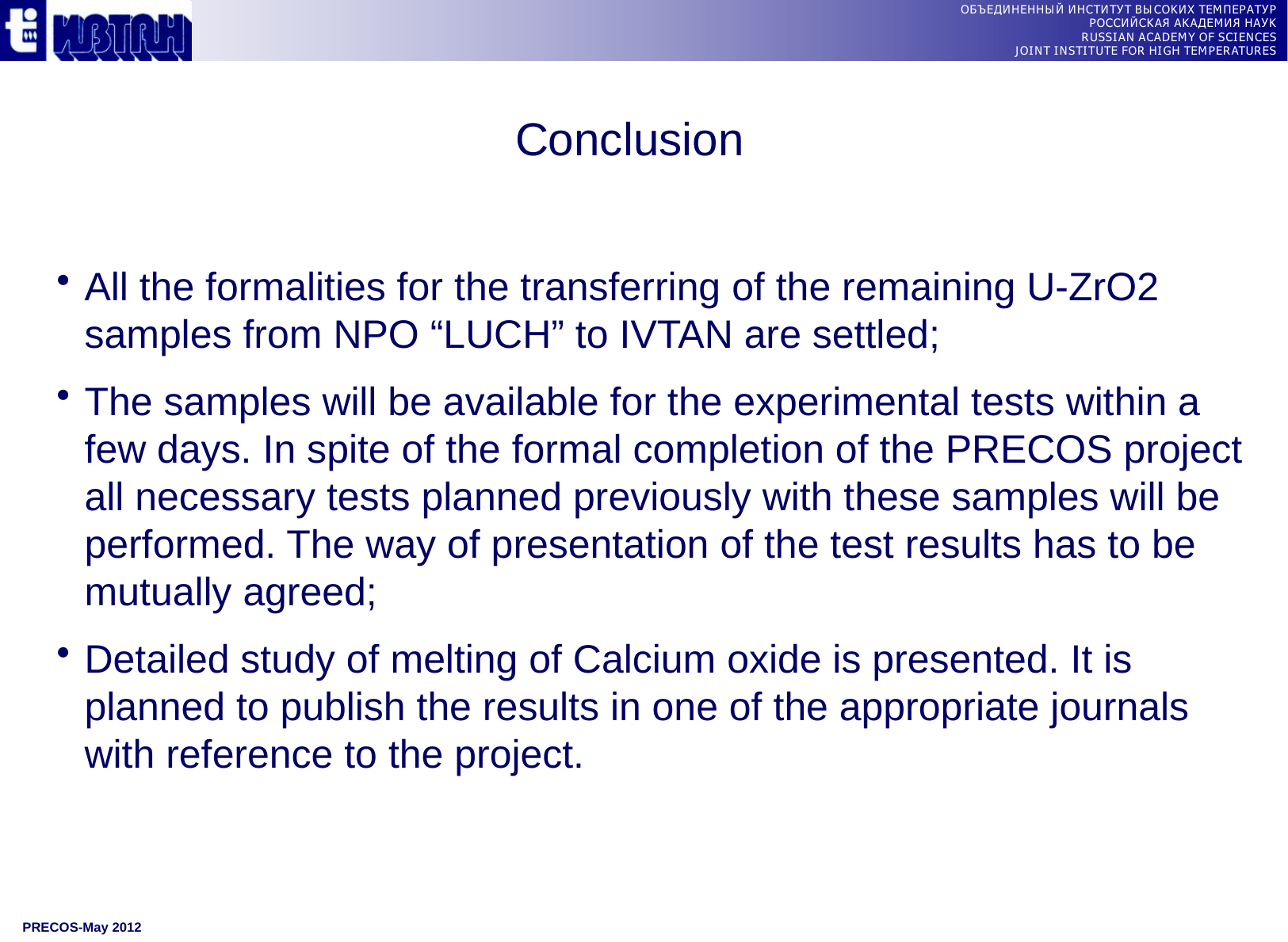

Conclusion
All the formalities for the transferring of the remaining U-ZrO2 samples from NPO “LUCH” to IVTAN are settled;
The samples will be available for the experimental tests within a few days. In spite of the formal completion of the PRECOS project all necessary tests planned previously with these samples will be performed. The way of presentation of the test results has to be mutually agreed;
Detailed study of melting of Calcium oxide is presented. It is planned to publish the results in one of the appropriate journals with reference to the project.